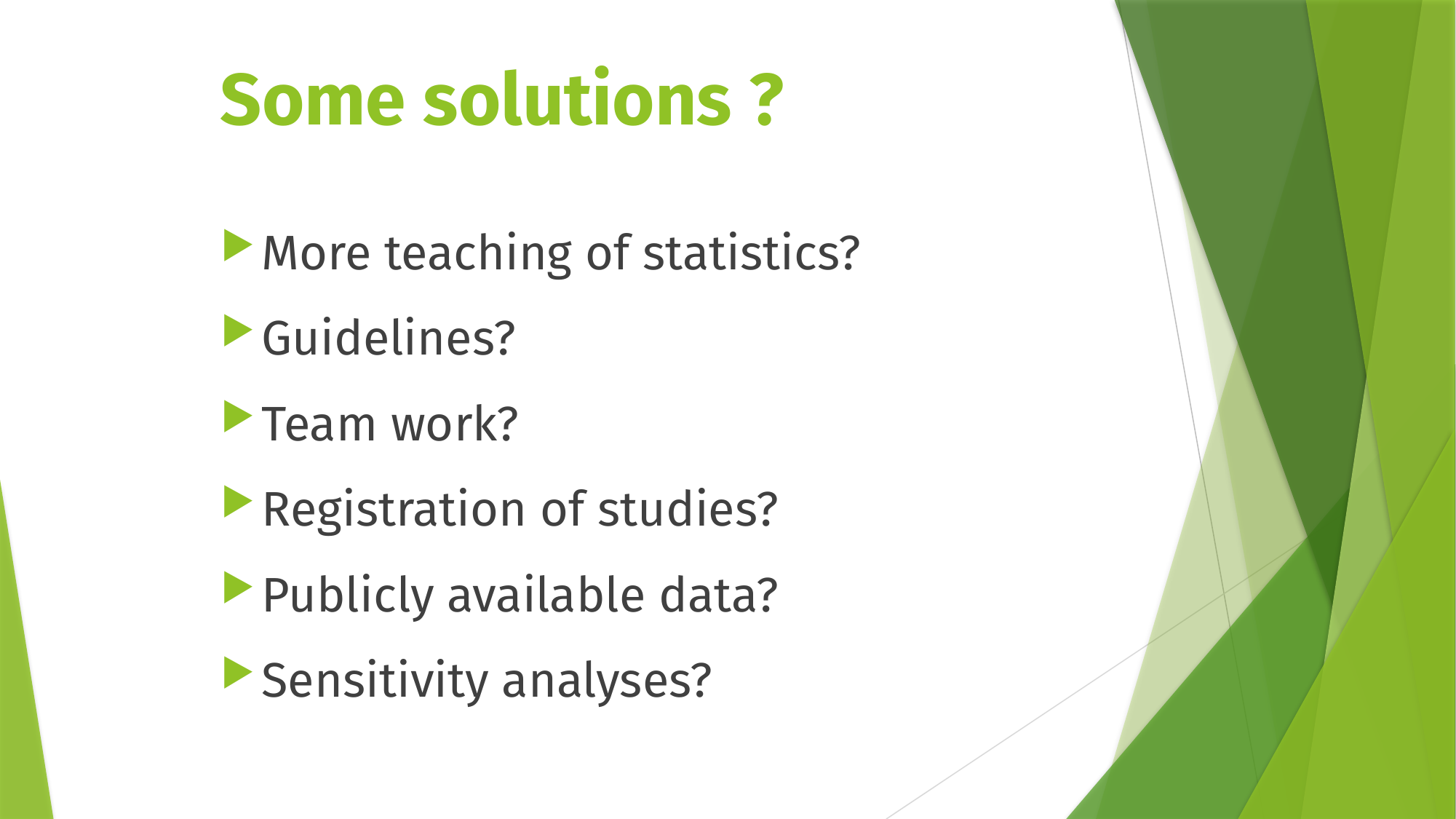

Some solutions ?
More teaching of statistics?
Guidelines?
Team work?
Registration of studies?
Publicly available data?
Sensitivity analyses?